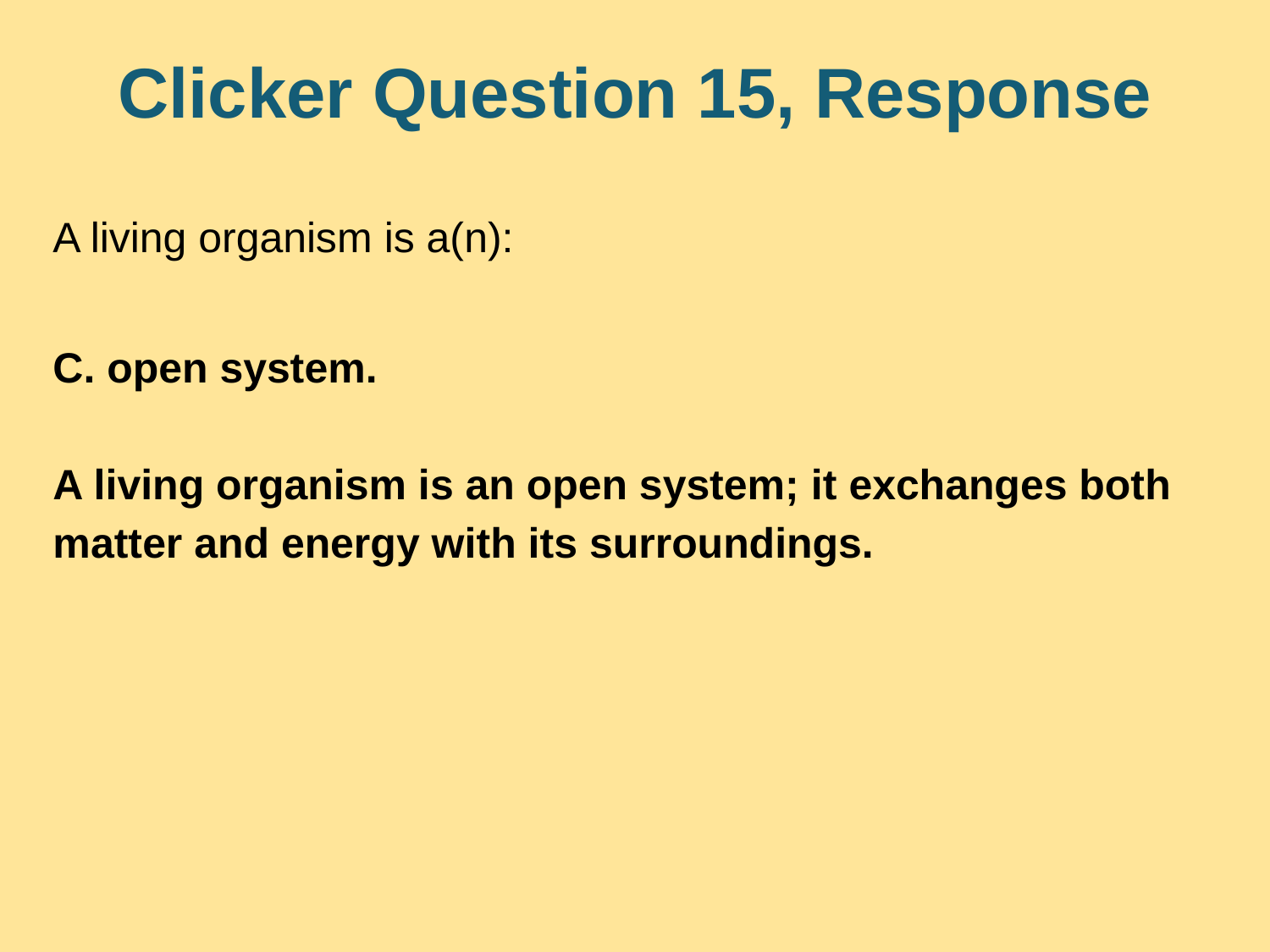

# Clicker Question 15, Response
A living organism is a(n):

C. open system.

A living organism is an open system; it exchanges both matter and energy with its surroundings.